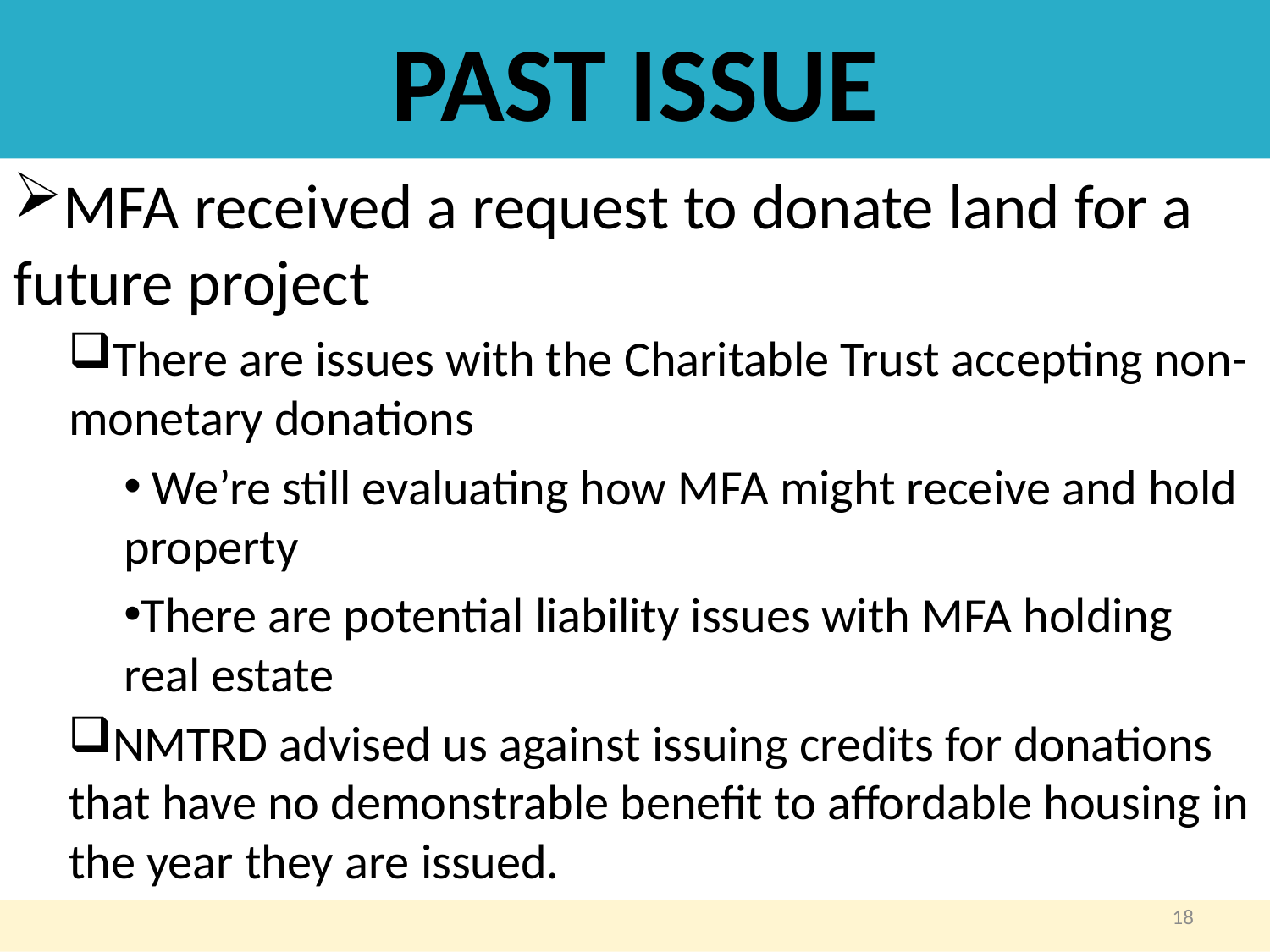

# PAST ISSUE
MFA received a request to donate land for a future project
There are issues with the Charitable Trust accepting non-monetary donations
 We’re still evaluating how MFA might receive and hold property
There are potential liability issues with MFA holding real estate
NMTRD advised us against issuing credits for donations that have no demonstrable benefit to affordable housing in the year they are issued.
18